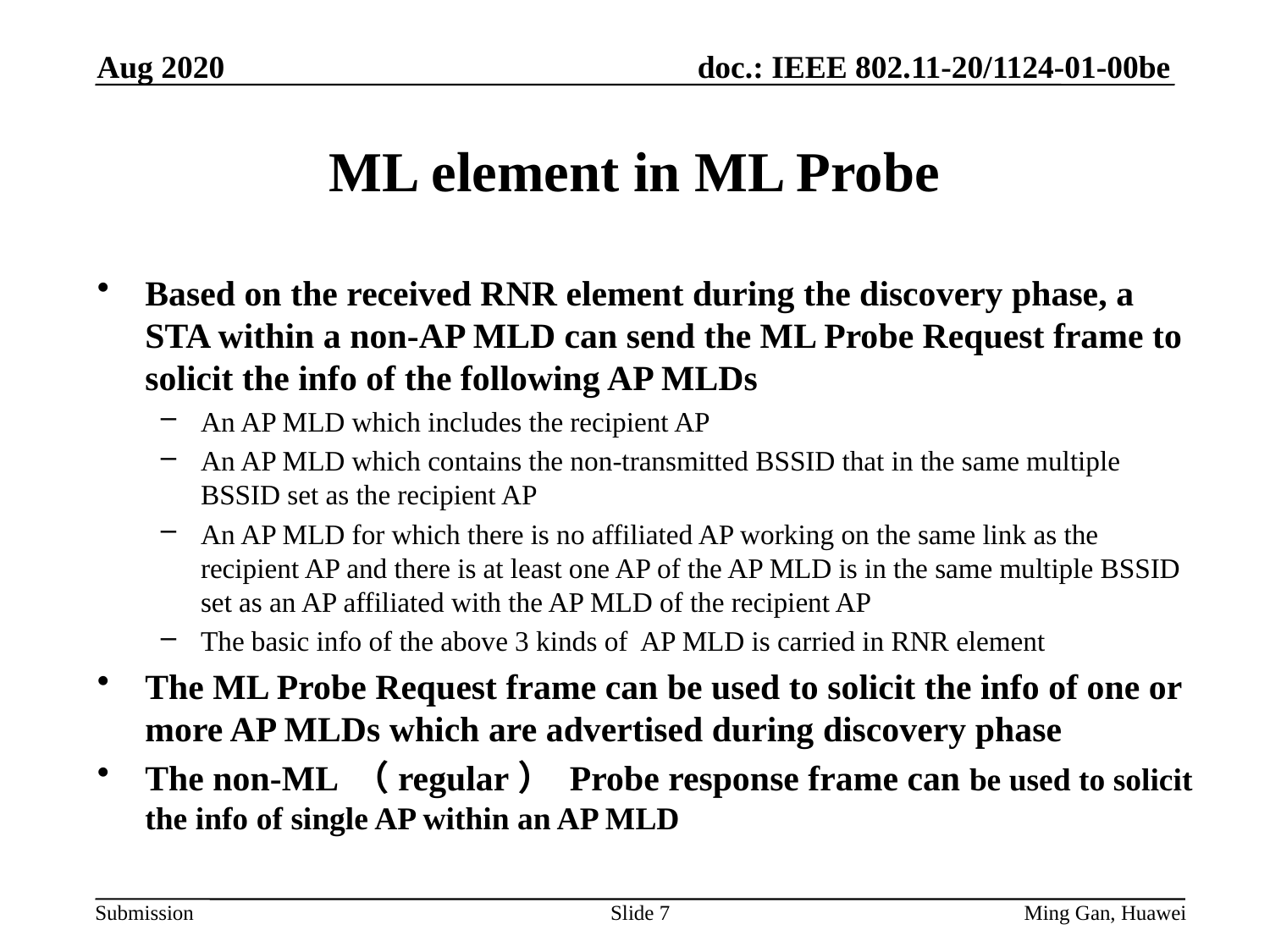

Aug 2020
# ML element in ML Probe
Based on the received RNR element during the discovery phase, a STA within a non-AP MLD can send the ML Probe Request frame to solicit the info of the following AP MLDs
An AP MLD which includes the recipient AP
An AP MLD which contains the non-transmitted BSSID that in the same multiple BSSID set as the recipient AP
An AP MLD for which there is no affiliated AP working on the same link as the recipient AP and there is at least one AP of the AP MLD is in the same multiple BSSID set as an AP affiliated with the AP MLD of the recipient AP
The basic info of the above 3 kinds of  AP MLD is carried in RNR element
The ML Probe Request frame can be used to solicit the info of one or more AP MLDs which are advertised during discovery phase
The non-ML （regular） Probe response frame can be used to solicit the info of single AP within an AP MLD
Slide 7
Ming Gan, Huawei